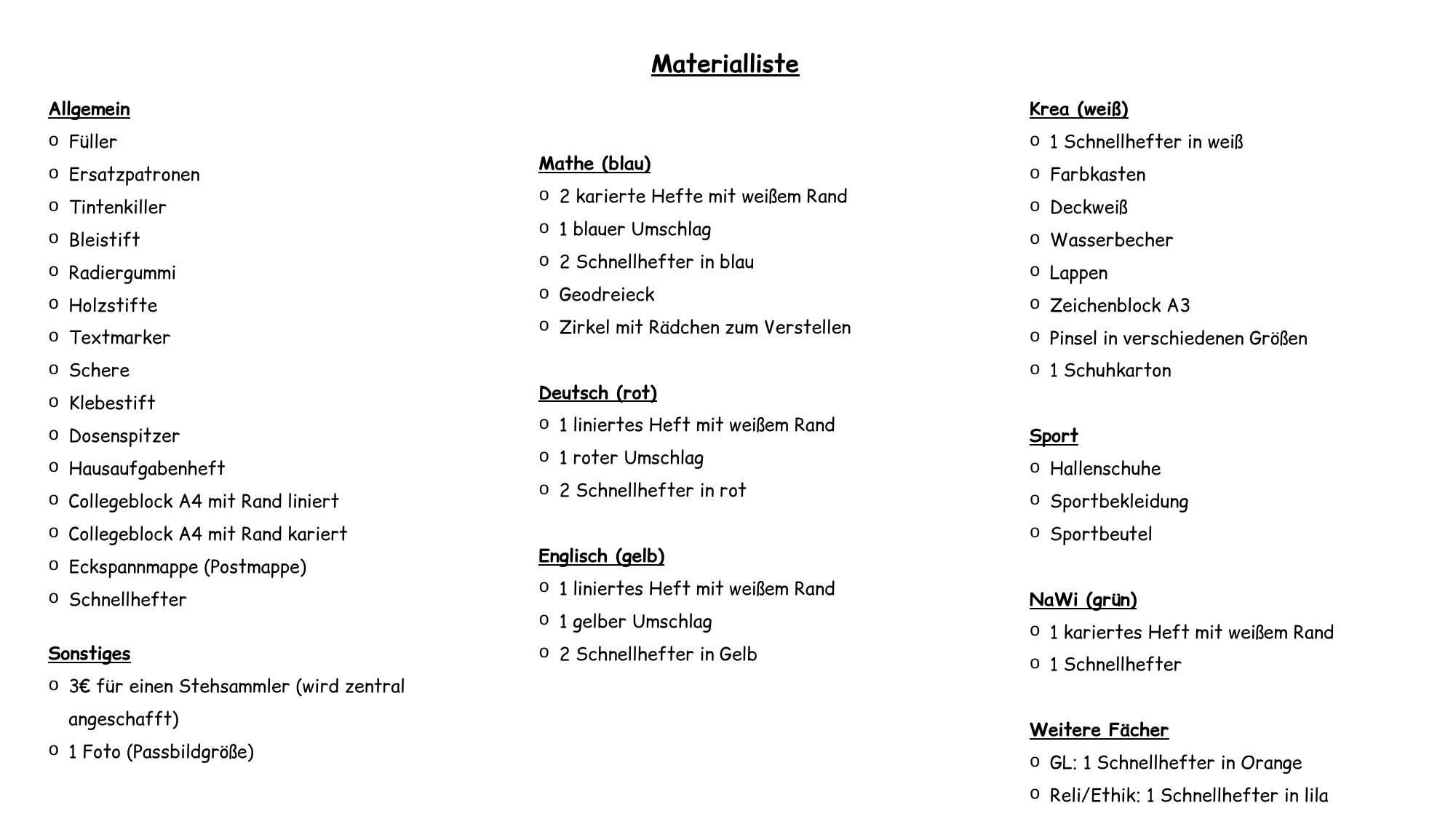

Materialliste
Allgemein
Füller
Ersatzpatronen
Tintenkiller
Bleistift
Radiergummi
Holzstifte
Textmarker
Schere
Klebestift
Dosenspitzer
Hausaufgabenheft
Collegeblock A4 mit Rand liniert
Collegeblock A4 mit Rand kariert
Eckspannmappe (Postmappe)
Schnellhefter

Sonstiges
3€ für einen Stehsammler (wird zentral angeschafft)
1 Foto (Passbildgröße)

Krea (weiß)
1 Schnellhefter in weiß
Farbkasten
Deckweiß
Wasserbecher
Lappen
Zeichenblock A3
Pinsel in verschiedenen Größen
1 Schuhkarton

Sport
Hallenschuhe
Sportbekleidung
Sportbeutel

NaWi (grün)
1 kariertes Heft mit weißem Rand
1 Schnellhefter

Weitere Fächer
GL: 1 Schnellhefter in Orange
Reli/Ethik: 1 Schnellhefter in lila
Mathe (blau)
2 karierte Hefte mit weißem Rand
1 blauer Umschlag
2 Schnellhefter in blau
Geodreieck
Zirkel mit Rädchen zum Verstellen

Deutsch (rot)
1 liniertes Heft mit weißem Rand
1 roter Umschlag
2 Schnellhefter in rot

Englisch (gelb)
1 liniertes Heft mit weißem Rand
1 gelber Umschlag
2 Schnellhefter in Gelb